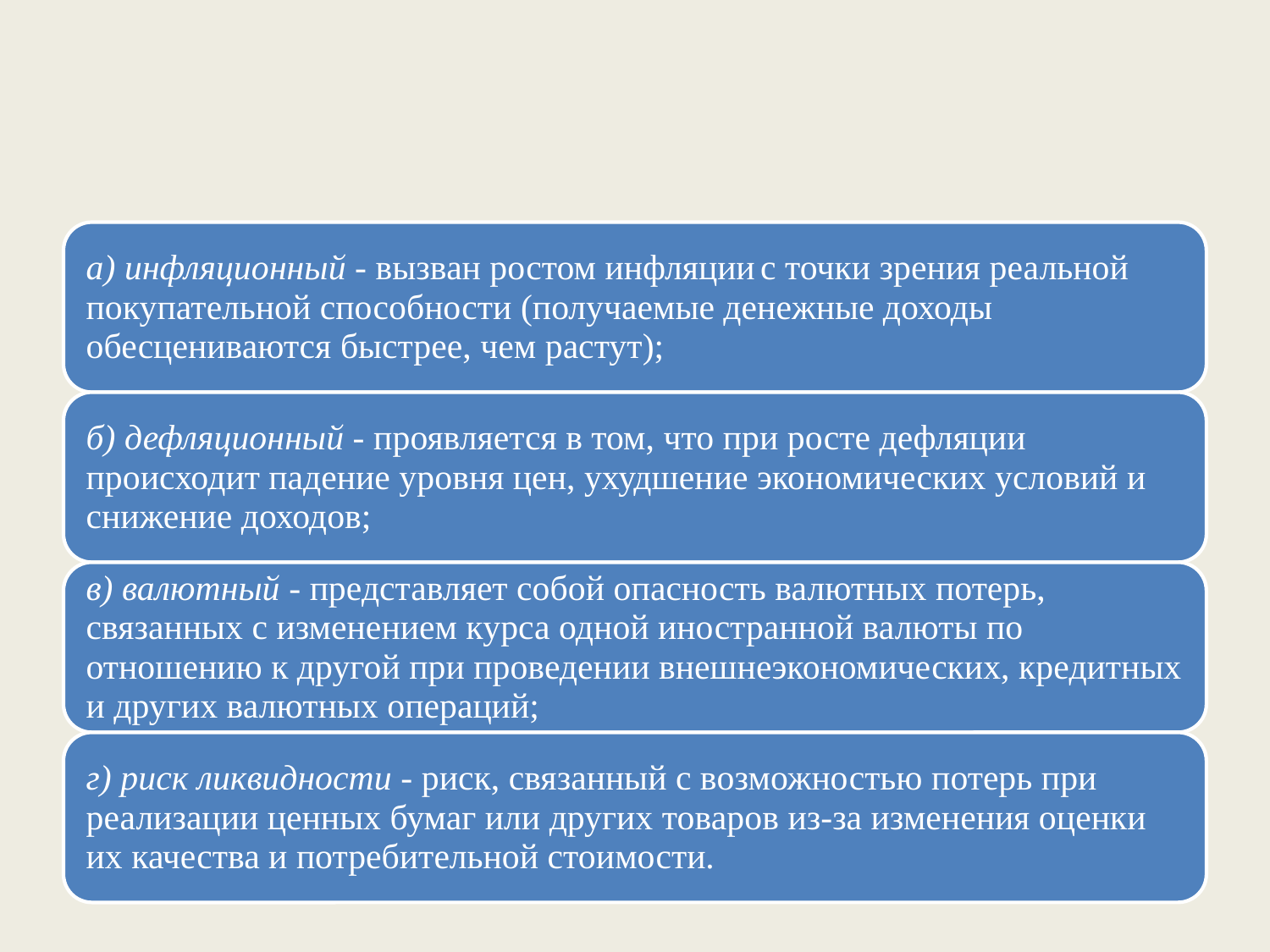

Риски, связанным с покупательной способностью денег
а) инфляционный - вызван ростом инфляции с точки зрения реальной покупательной способности (получаемые денежные доходы обесцениваются быстрее, чем растут);
б) дефляционный - проявляется в том, что при росте дефляции происходит падение уровня цен, ухудшение экономических условий и снижение доходов;
в) валютный - представляет собой опасность валютных потерь, связанных с изменением курса одной иностранной валюты по отношению к другой при проведении внешнеэкономических, кредитных и других валютных операций;
г) риск ликвидности - риск, связанный с возможностью потерь при реализации ценных бумаг или других товаров из-за изменения оценки их качества и потребительной стоимости.